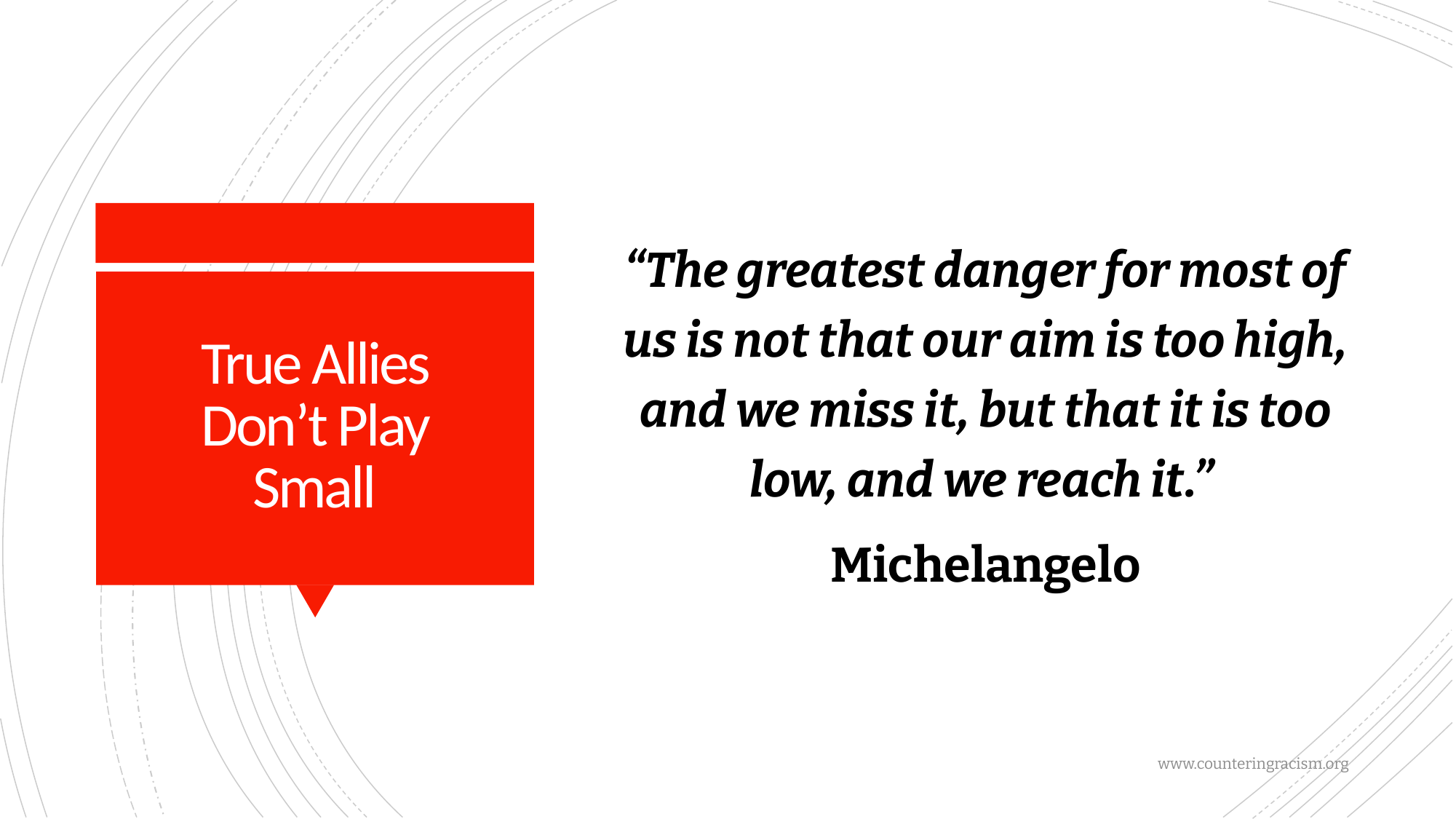

“The greatest danger for most of us is not that our aim is too high, and we miss it, but that it is too low, and we reach it.”
Michelangelo
# True Allies Don’t Play Small
www.counteringracism.org